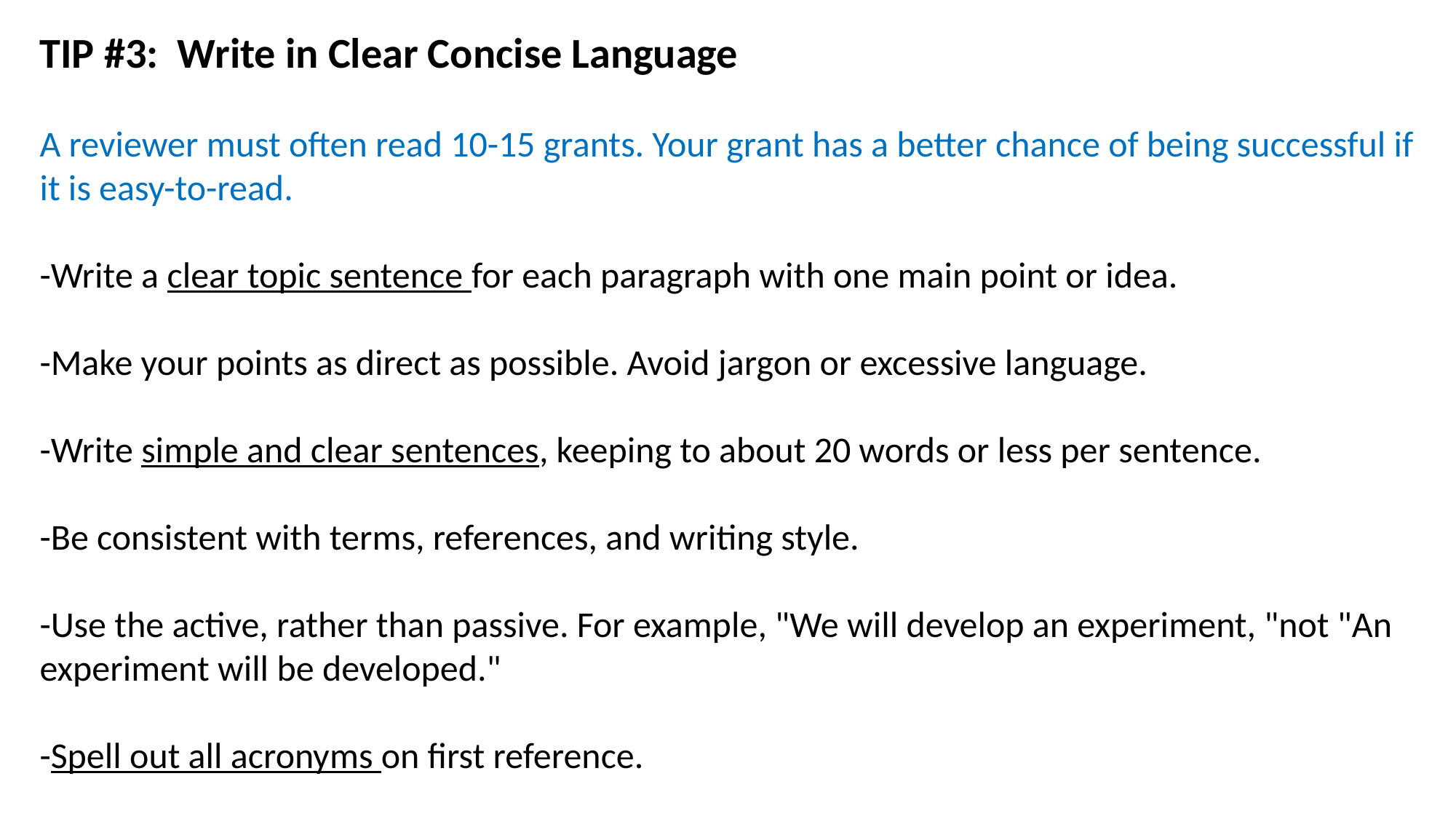

TIP #3:  Write in Clear Concise Language

A reviewer must often read 10-15 grants. Your grant has a better chance of being successful if it is easy-to-read.

-Write a clear topic sentence for each paragraph with one main point or idea.

-Make your points as direct as possible. Avoid jargon or excessive language.

-Write simple and clear sentences, keeping to about 20 words or less per sentence.

-Be consistent with terms, references, and writing style.

-Use the active, rather than passive. For example, "We will develop an experiment, "not "An experiment will be developed."

-Spell out all acronyms on first reference.